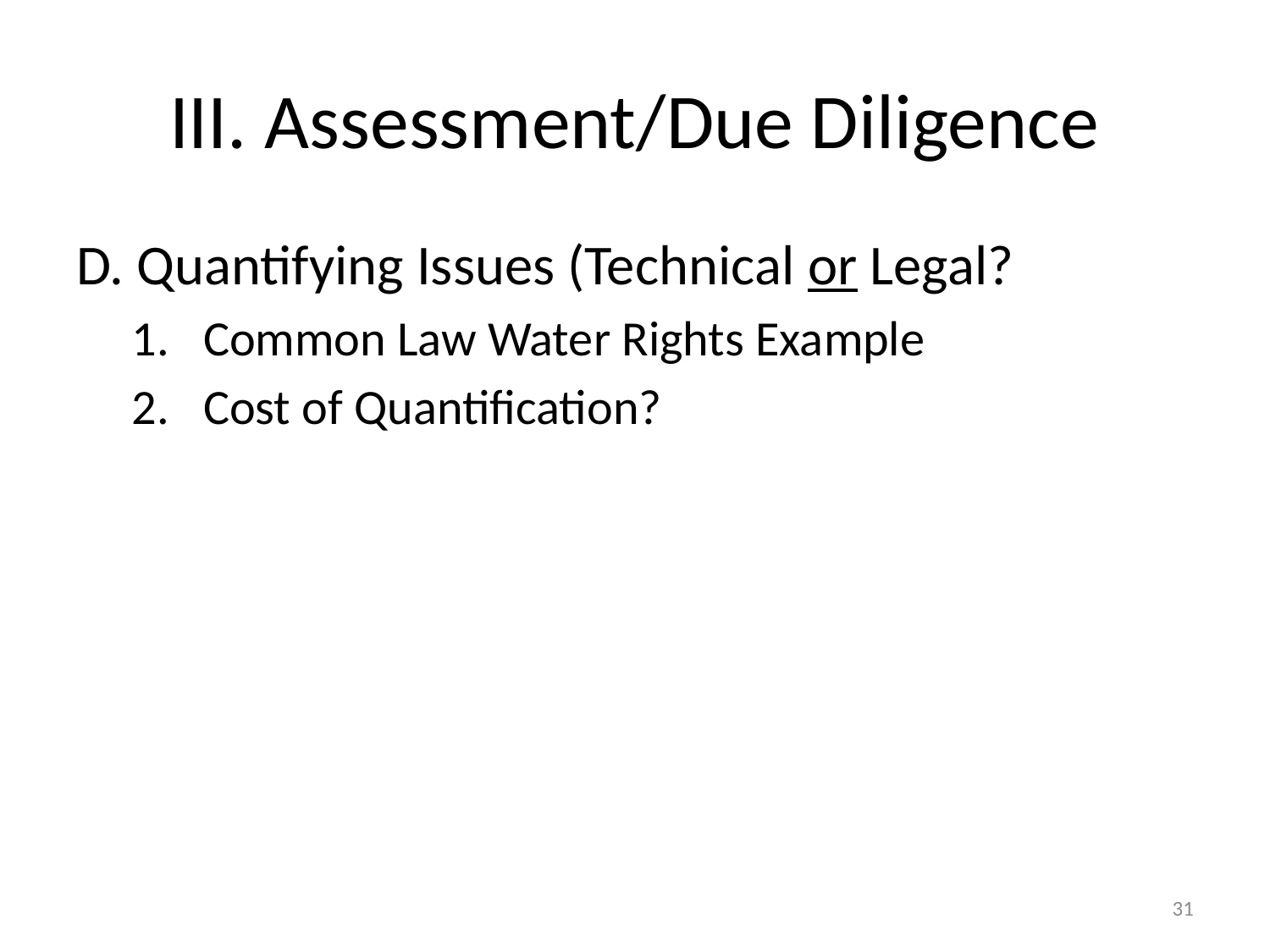

# III. Assessment/Due Diligence
D. Quantifying Issues (Technical or Legal?
Common Law Water Rights Example
Cost of Quantification?

31